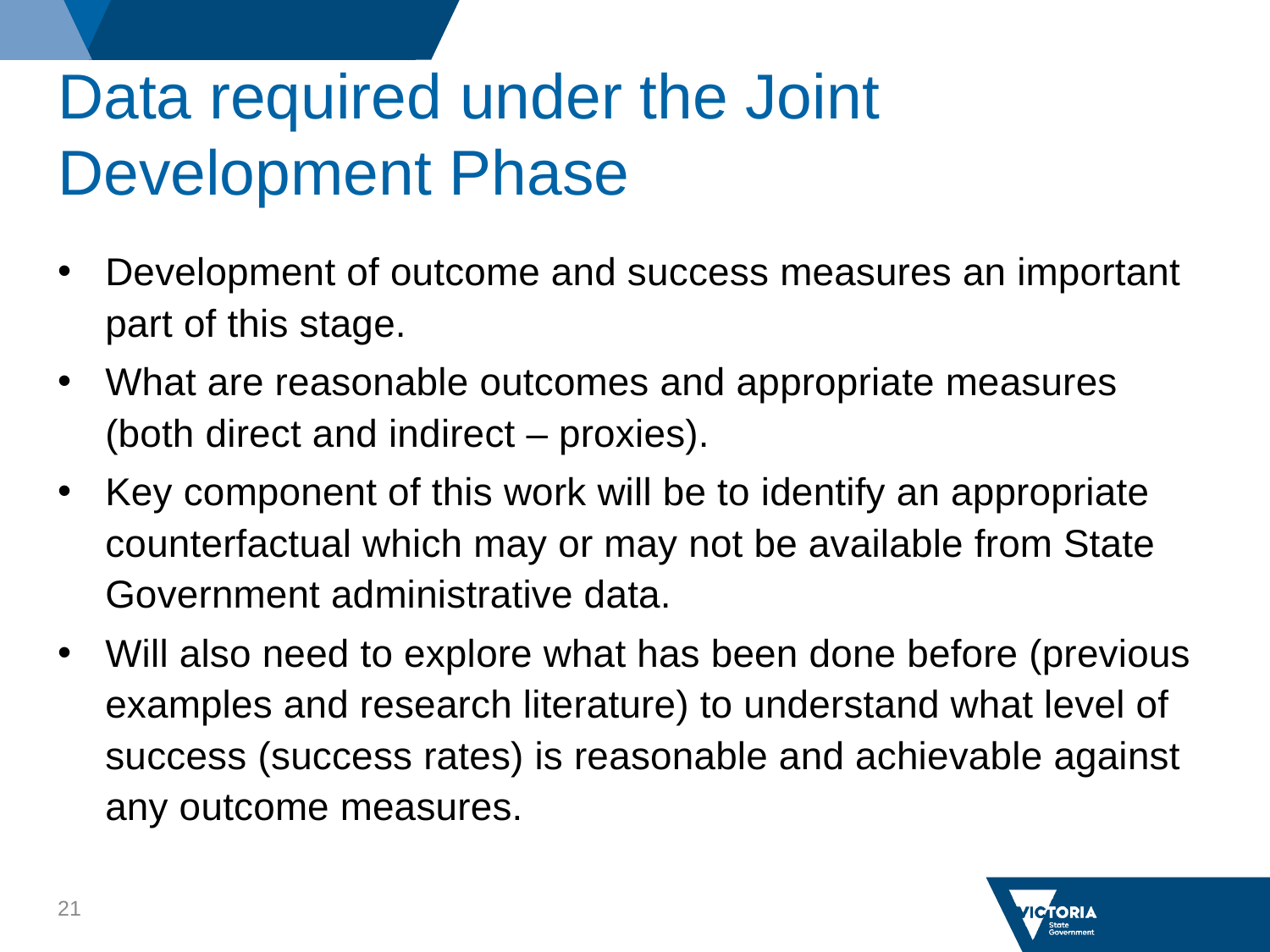

# Data required under the Joint Development Phase
Development of outcome and success measures an important part of this stage.
What are reasonable outcomes and appropriate measures (both direct and indirect – proxies).
Key component of this work will be to identify an appropriate  counterfactual which may or may not be available from State Government administrative data.
Will also need to explore what has been done before (previous examples and research literature) to understand what level of success (success rates) is reasonable and achievable against any outcome measures.

21